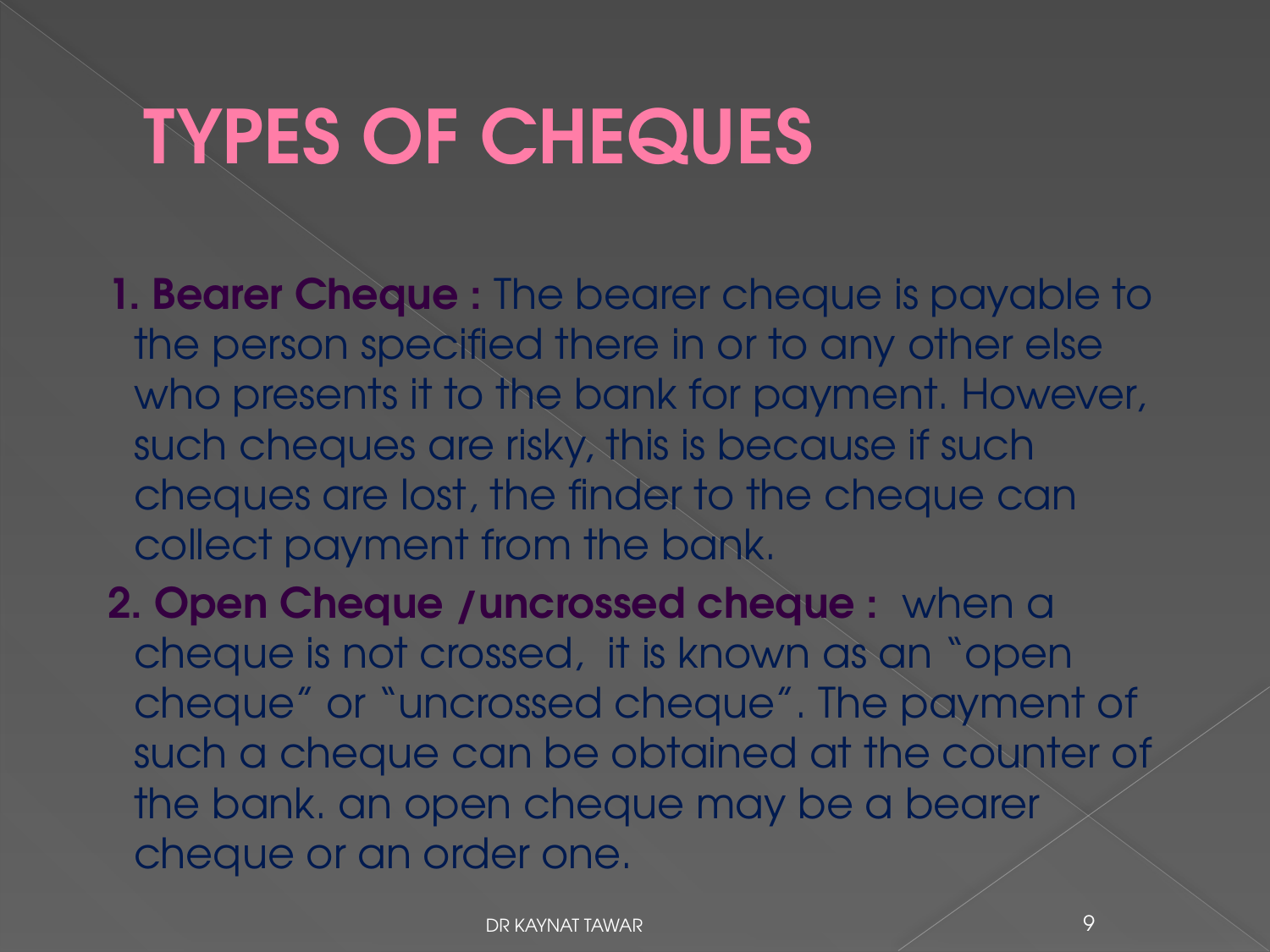

# TYPES OF CHEQUES
  1. Bearer Cheque : The bearer cheque is payable to the person specified there in or to any other else who presents it to the bank for payment. However, such cheques are risky, this is because if such cheques are lost, the finder to the cheque can collect payment from the bank.
  2. Open Cheque /uncrossed cheque :  when a cheque is not crossed,  it is known as an “open cheque” or “uncrossed cheque”. The payment of such a cheque can be obtained at the counter of the bank. an open cheque may be a bearer cheque or an order one.
DR KAYNAT TAWAR
9